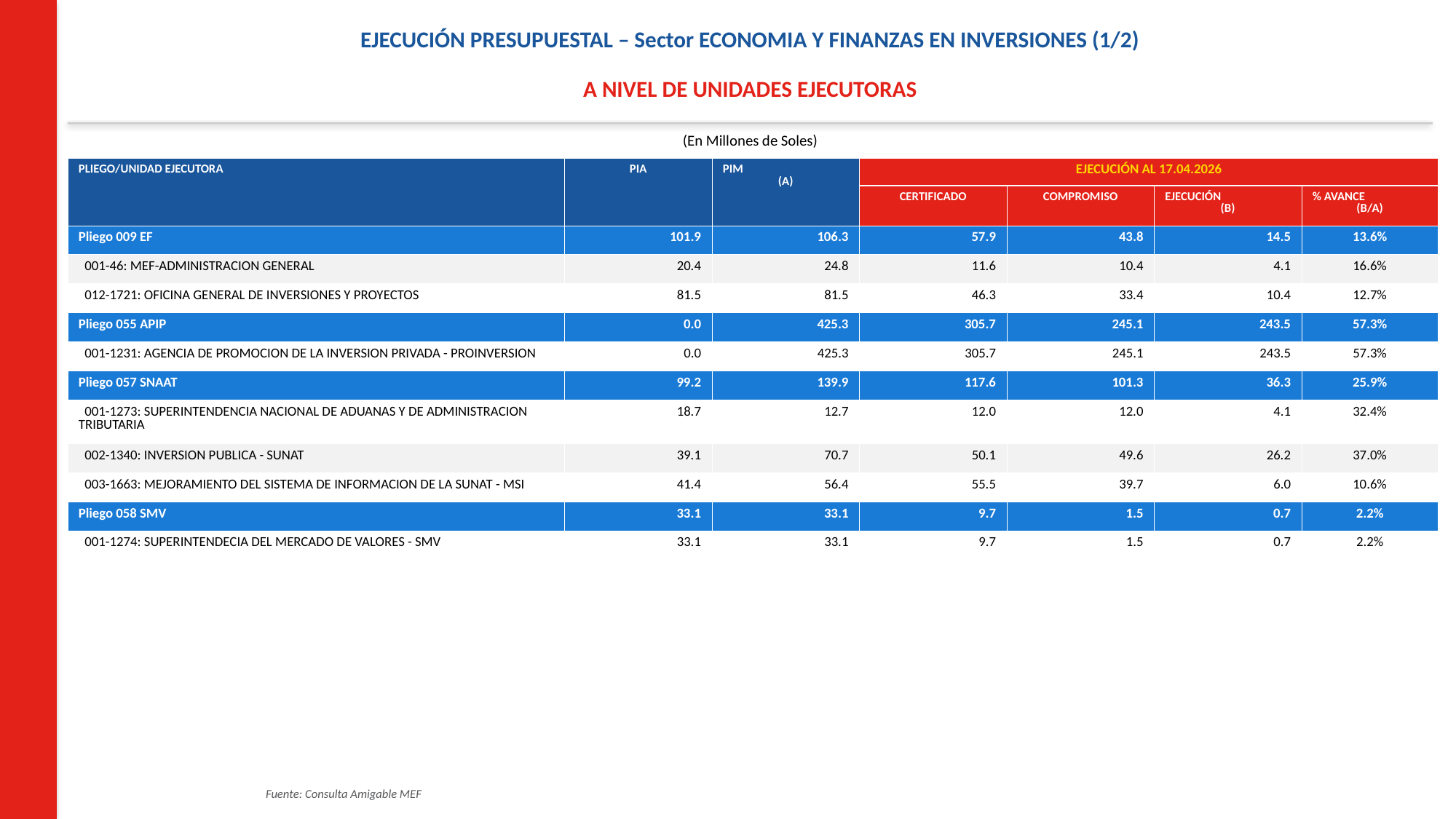

EJECUCIÓN PRESUPUESTAL – Sector ECONOMIA Y FINANZAS EN INVERSIONES (1/2)
A NIVEL DE UNIDADES EJECUTORAS

(En Millones de Soles)
| PLIEGO/UNIDAD EJECUTORA | PIA | PIM (A) | EJECUCIÓN AL 17.04.2026 |  |  |  |
| --- | --- | --- | --- | --- | --- | --- |
|  |  |  | CERTIFICADO | COMPROMISO | EJECUCIÓN (B) | % AVANCE (B/A) |
| Pliego 009 EF | 101.9 | 106.3 | 57.9 | 43.8 | 14.5 | 13.6% |
| 001-46: MEF-ADMINISTRACION GENERAL | 20.4 | 24.8 | 11.6 | 10.4 | 4.1 | 16.6% |
| 012-1721: OFICINA GENERAL DE INVERSIONES Y PROYECTOS | 81.5 | 81.5 | 46.3 | 33.4 | 10.4 | 12.7% |
| Pliego 055 APIP | 0.0 | 425.3 | 305.7 | 245.1 | 243.5 | 57.3% |
| 001-1231: AGENCIA DE PROMOCION DE LA INVERSION PRIVADA - PROINVERSION | 0.0 | 425.3 | 305.7 | 245.1 | 243.5 | 57.3% |
| Pliego 057 SNAAT | 99.2 | 139.9 | 117.6 | 101.3 | 36.3 | 25.9% |
| 001-1273: SUPERINTENDENCIA NACIONAL DE ADUANAS Y DE ADMINISTRACION TRIBUTARIA | 18.7 | 12.7 | 12.0 | 12.0 | 4.1 | 32.4% |
| 002-1340: INVERSION PUBLICA - SUNAT | 39.1 | 70.7 | 50.1 | 49.6 | 26.2 | 37.0% |
| 003-1663: MEJORAMIENTO DEL SISTEMA DE INFORMACION DE LA SUNAT - MSI | 41.4 | 56.4 | 55.5 | 39.7 | 6.0 | 10.6% |
| Pliego 058 SMV | 33.1 | 33.1 | 9.7 | 1.5 | 0.7 | 2.2% |
| 001-1274: SUPERINTENDECIA DEL MERCADO DE VALORES - SMV | 33.1 | 33.1 | 9.7 | 1.5 | 0.7 | 2.2% |
Fuente: Consulta Amigable MEF